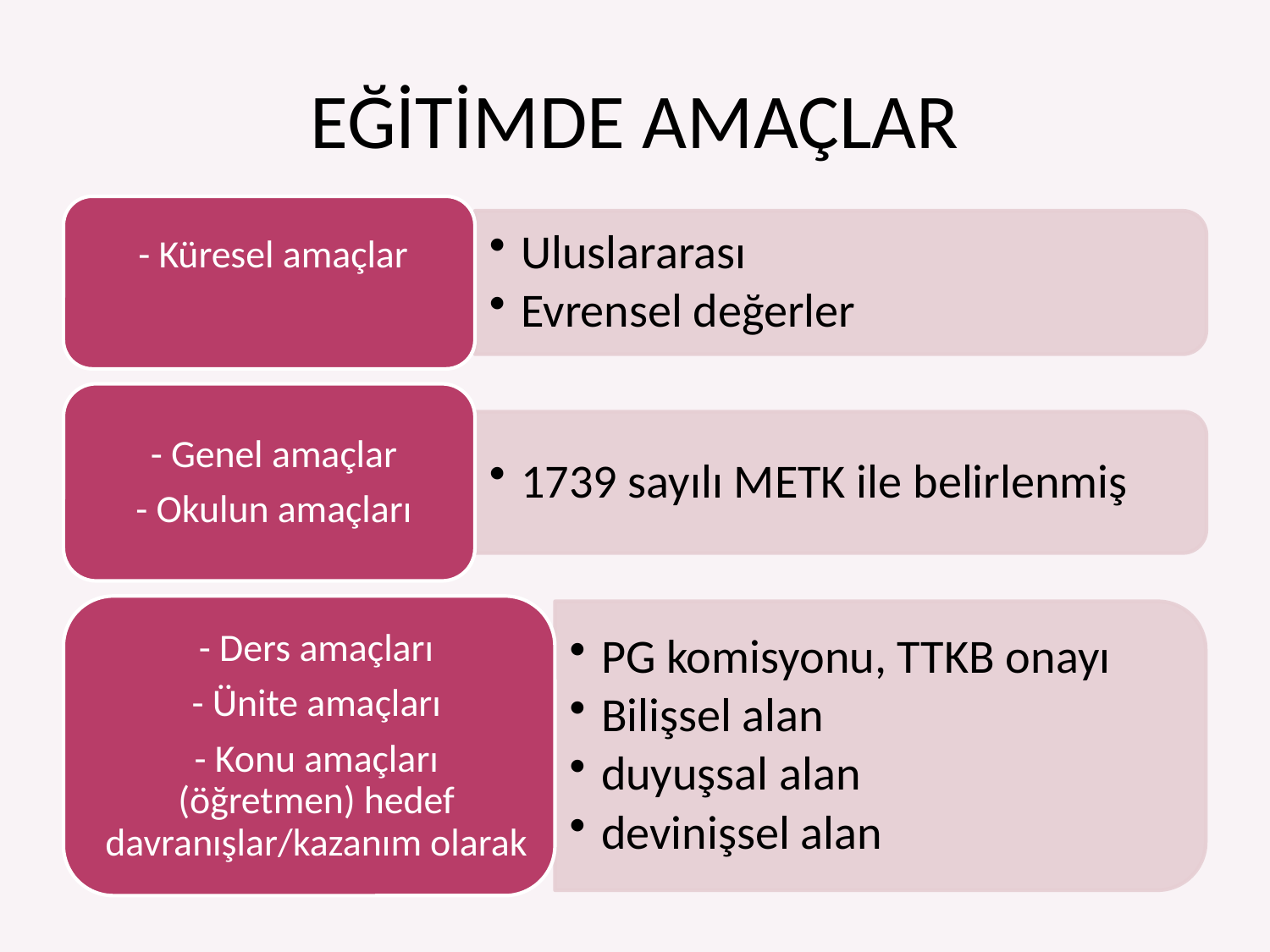

# EĞİTİMDE AMAÇLAR
Uluslararası
Evrensel değerler
- Küresel amaçlar

1739 sayılı METK ile belirlenmiş
- Genel amaçlar
- Okulun amaçları
PG komisyonu, TTKB onayı
Bilişsel alan
duyuşsal alan
devinişsel alan
- Ders amaçları
- Ünite amaçları
- Konu amaçları (öğretmen) hedef davranışlar/kazanım olarak